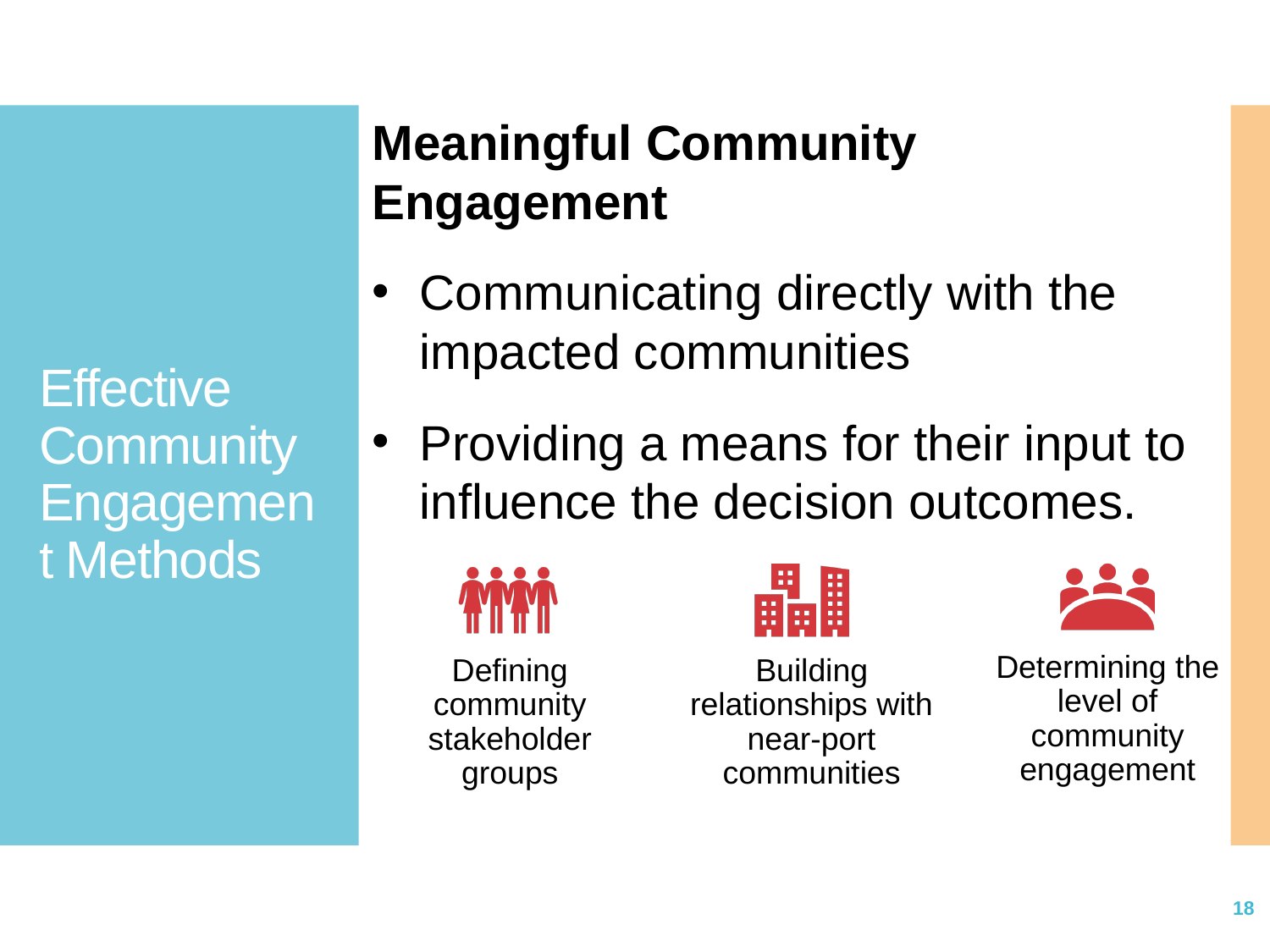

Meaningful Community Engagement
Communicating directly with the impacted communities
Providing a means for their input to influence the decision outcomes.
# Effective Community Engagement Methods
Defining community stakeholder groups
Building relationships with near-port communities
Determining the level of community engagement
18